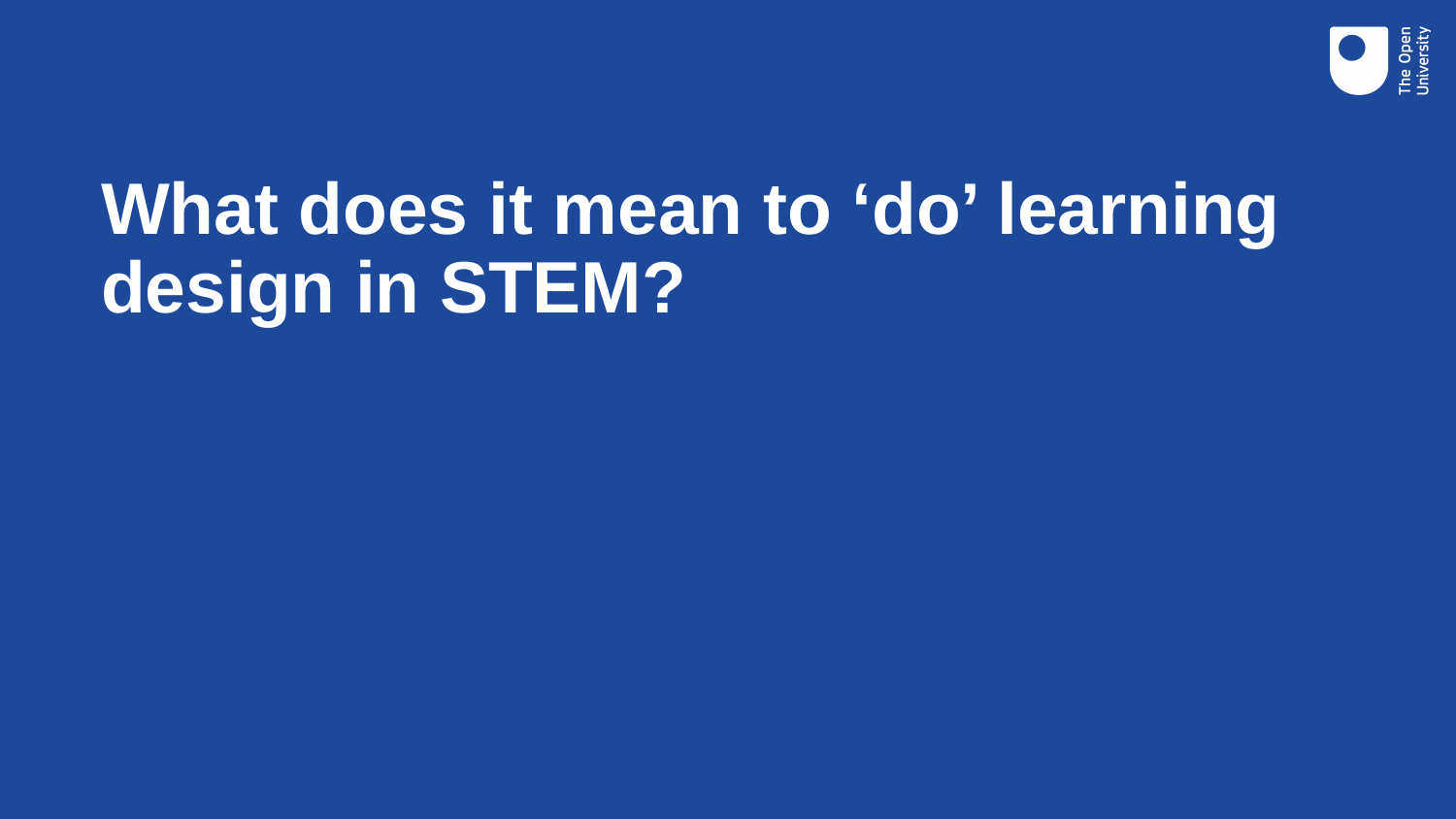

# What does it mean to ‘do’ learning design in STEM?